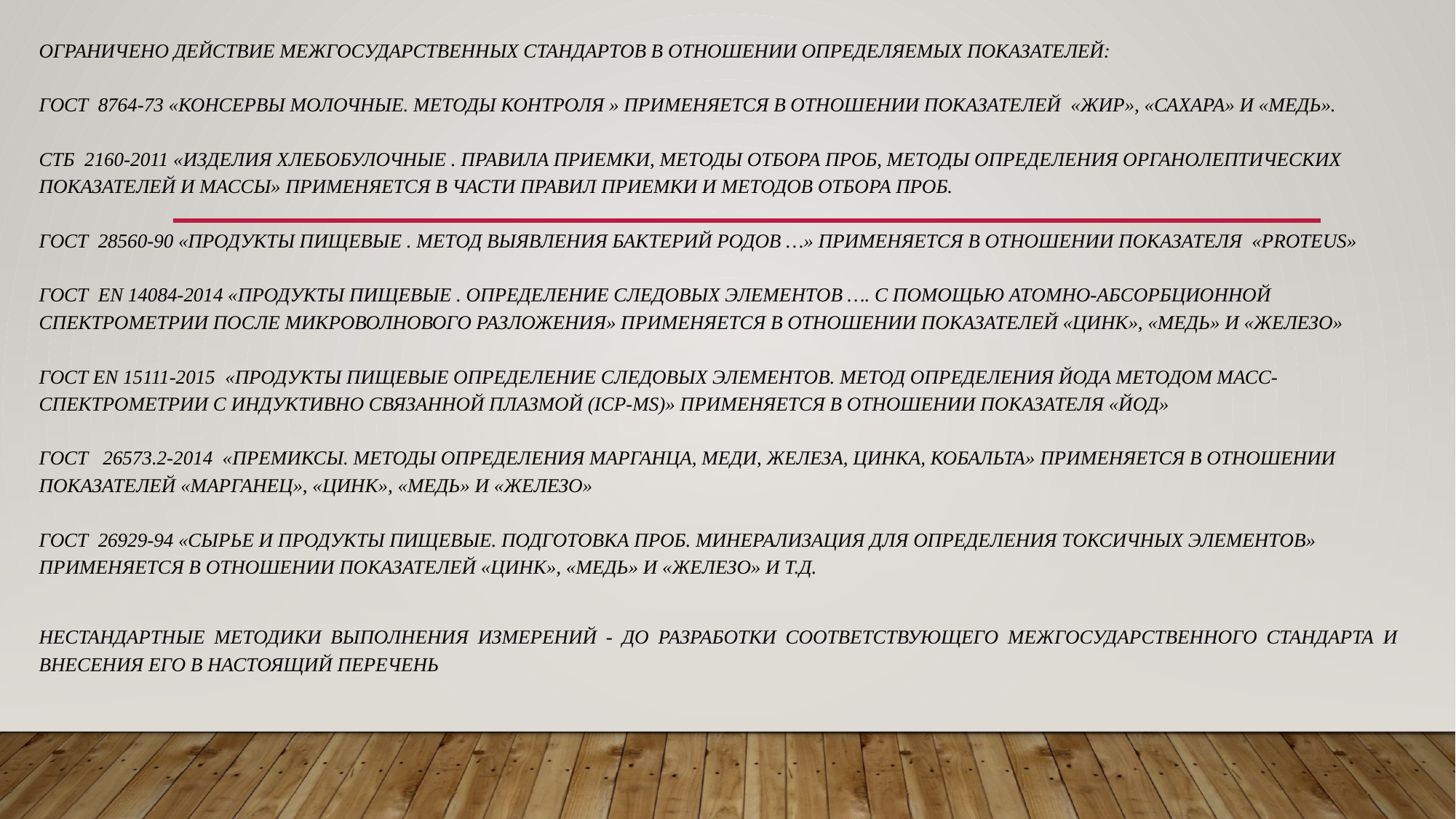

# Ограничено действие Межгосударственных стандартов в отношении определяемых показателей: ГОСТ  8764-73 «Консервы молочные. Методы контроля » применяется в отношении показателей  «жир», «сахара» и «медь». СТБ  2160-2011 «Изделия хлебобулочные . Правила приемки, методы отбора проб, методы определения органолептических показателей и массы» применяется в части правил приемки и методов отбора проб. ГОСТ  28560-90 «Продукты пищевые . Метод выявления бактерий родов …» применяется в отношении показателя  «Proteus» ГОСТ  EN 14084-2014 «Продукты пищевые . Определение следовых элементов …. с помощью атомно-абсорбционной спектрометрии после микроволнового разложения» применяется в отношении показателей «цинк», «медь» и «железо» ГОСТ EN 15111-2015  «Продукты пищевые Определение следовых элементов. Метод определения йода методом масс-спектрометрии с индуктивно связанной плазмой (ICP-MS)» применяется в отношении показателя «йод» ГОСТ   26573.2-2014  «Премиксы. Методы определения марганца, меди, железа, цинка, кобальта» применяется в отношении показателей «марганец», «цинк», «медь» и «железо» ГОСТ  26929-94 «Сырье и продукты пищевые. Подготовка проб. Минерализация для определения токсичных элементов» применяется в отношении показателей «цинк», «медь» и «железо» и т.д.
Нестандартные методики выполнения измерений - до разработки соответствующего межгосударственного стандарта и внесения его в настоящий перечень